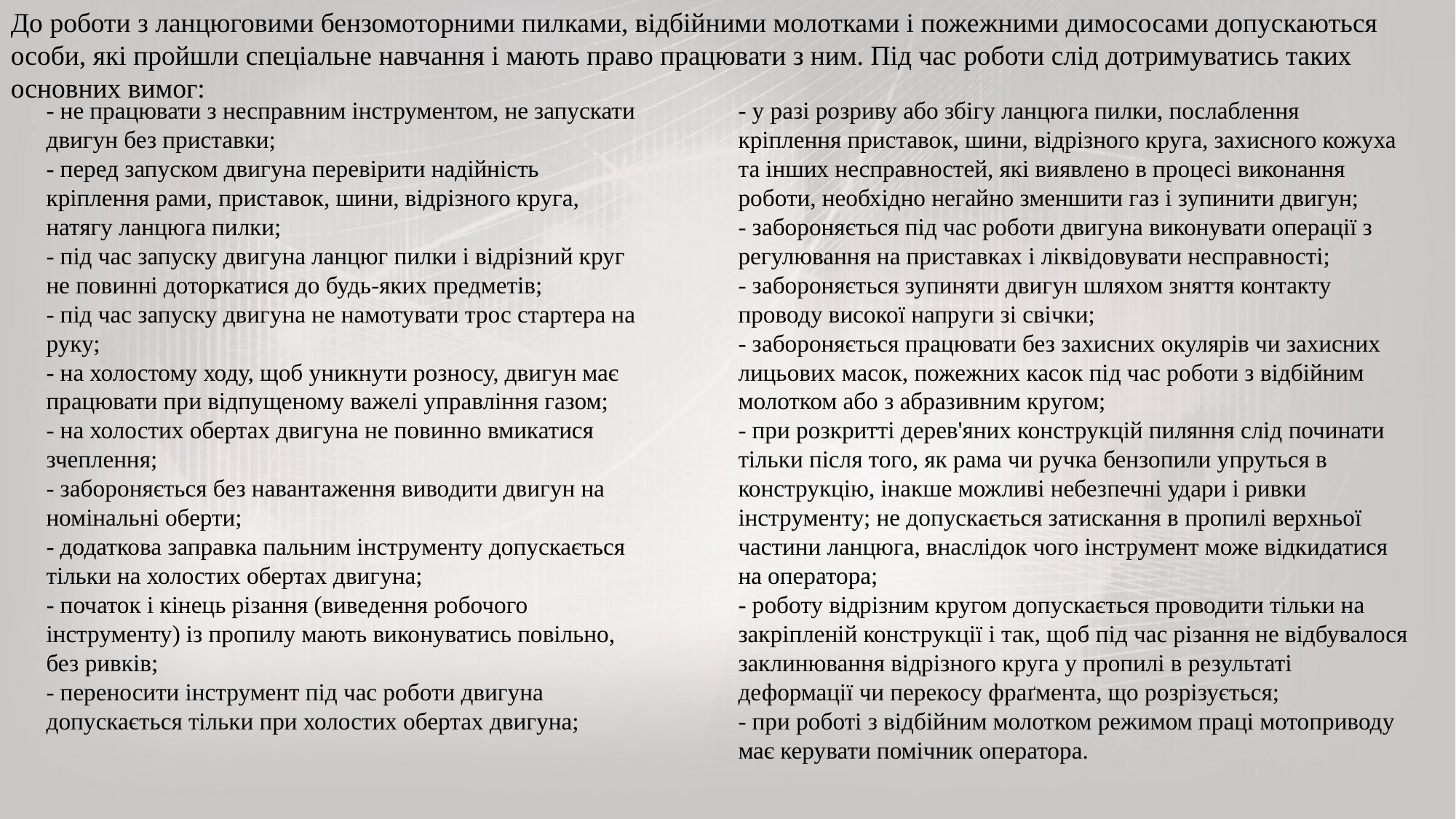

До роботи з ланцюговими бензомоторними пилками, відбійними молотками i пожежними димососами допускаються особи, які пройшли спеціальне навчання i мають право працювати з ним. Під час роботи слід дотримуватись таких основних вимог:

- не працювати з несправним інструментом, не запускати двигун без приставки;
- перед запуском двигуна перевірити надійність кріплення рами, приставок, шини, відрізного круга, натягу ланцюга пилки;
- під час запуску двигуна ланцюг пилки i відрізний круг не повинні доторкатися до будь-яких предметів;
- під час запуску двигуна не намотувати трос стартера на руку;
- на холостому ходу, щоб уникнути розносу, двигун має працювати при відпущеному важелі управління газом;
- на холостих обертах двигуна не повинно вмикатися зчеплення;
- забороняється без навантаження виводити двигун на номінальні оберти;
- додаткова заправка пальним інструменту допускається тільки на холостих обертах двигуна;
- початок i кінець різання (виведення робочого інструменту) із пропилу мають виконуватись повільно, без ривків;
- переносити інструмент під час роботи двигуна допускається тільки при холостих обертах двигуна;
- у разі розриву або збігу ланцюга пилки, послаблення кріплення приставок, шини, відрізного круга, захисного кожуха та інших несправностей, які виявлено в процесі виконання роботи, необхідно негайно зменшити газ i зупинити двигун;
- забороняється під час роботи двигуна виконувати операції з регулювання на приставках i ліквідовувати несправності;
- забороняється зупиняти двигун шляхом зняття контакту проводу високої напруги зі свічки;
- забороняється працювати без захисних окулярів чи захисних лицьових масок, пожежних касок під час роботи з відбійним молотком або з абразивним кругом;
- при розкритті дерев'яних конструкцій пиляння слід починати тільки після того, як рама чи ручка бензопили упруться в конструкцію, iнакше можливі небезпечні удари i ривки інструменту; не допускається затискання в пропилі верхньої частини ланцюга, внаслідок чого інструмент може відкидатися на оператора;
- роботу відрізним кругом допускається проводити тільки на закріпленій конструкції i так, щоб під час різання не відбувалося заклинювання відрізного круга у пропилi в результаті деформації чи перекосу фраґмента, що розрізується;
- при роботі з відбійним молотком режимом праці мотоприводу має керувати помічник оператора.